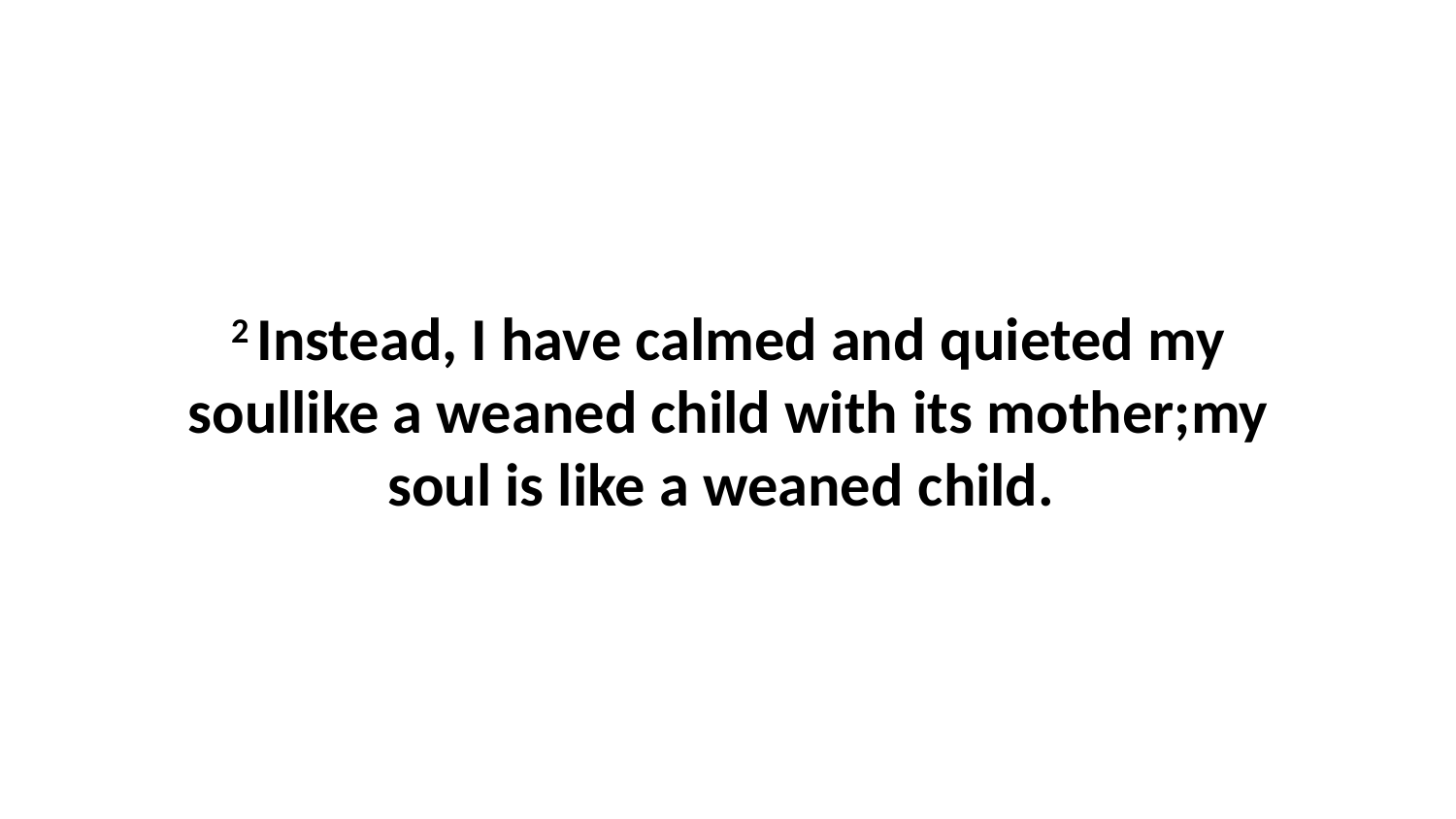

2 Instead, I have calmed and quieted my soullike a weaned child with its mother;my soul is like a weaned child.